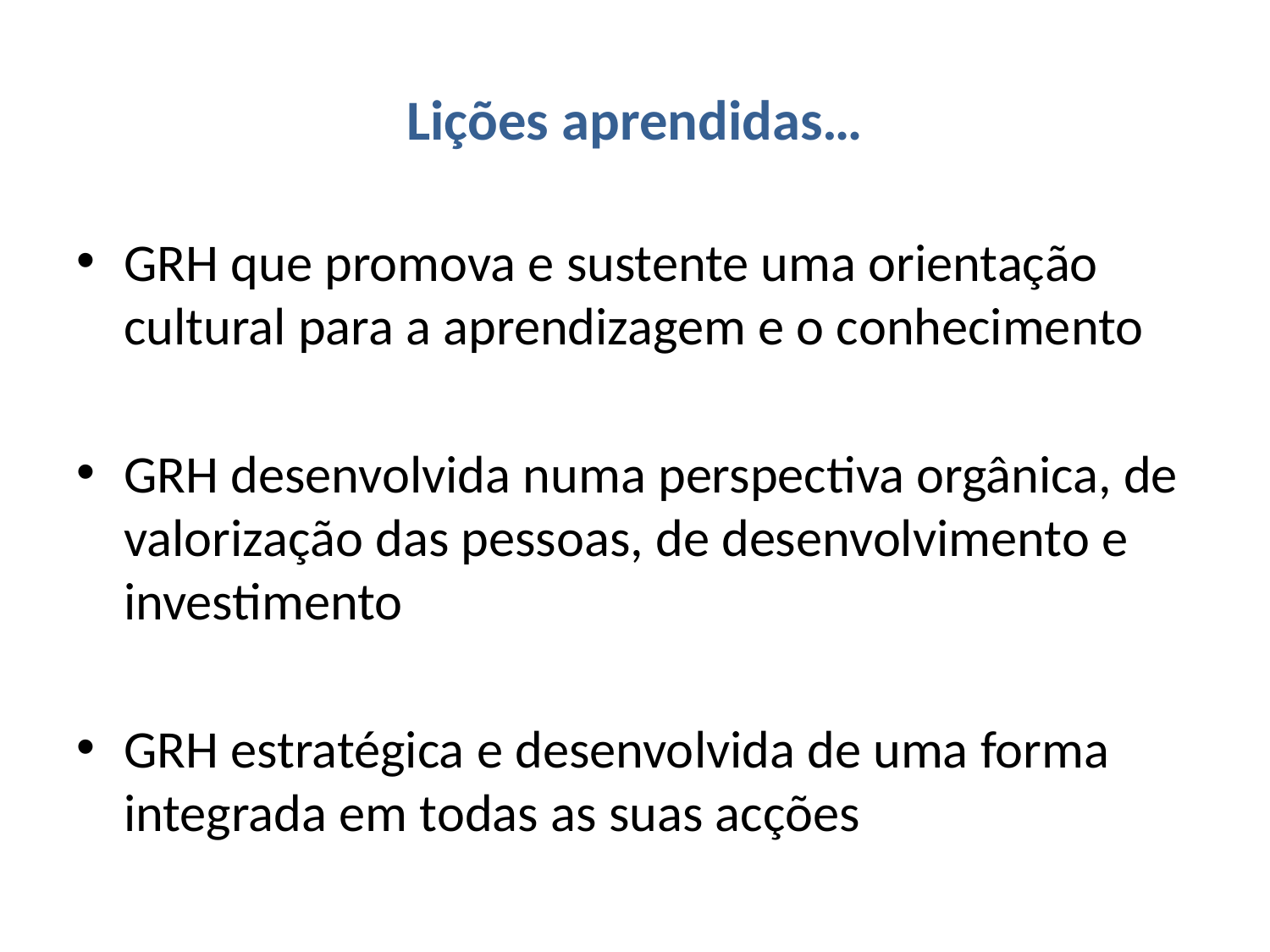

# Lições aprendidas…
GRH que promova e sustente uma orientação cultural para a aprendizagem e o conhecimento

GRH desenvolvida numa perspectiva orgânica, de valorização das pessoas, de desenvolvimento e investimento

GRH estratégica e desenvolvida de uma forma integrada em todas as suas acções